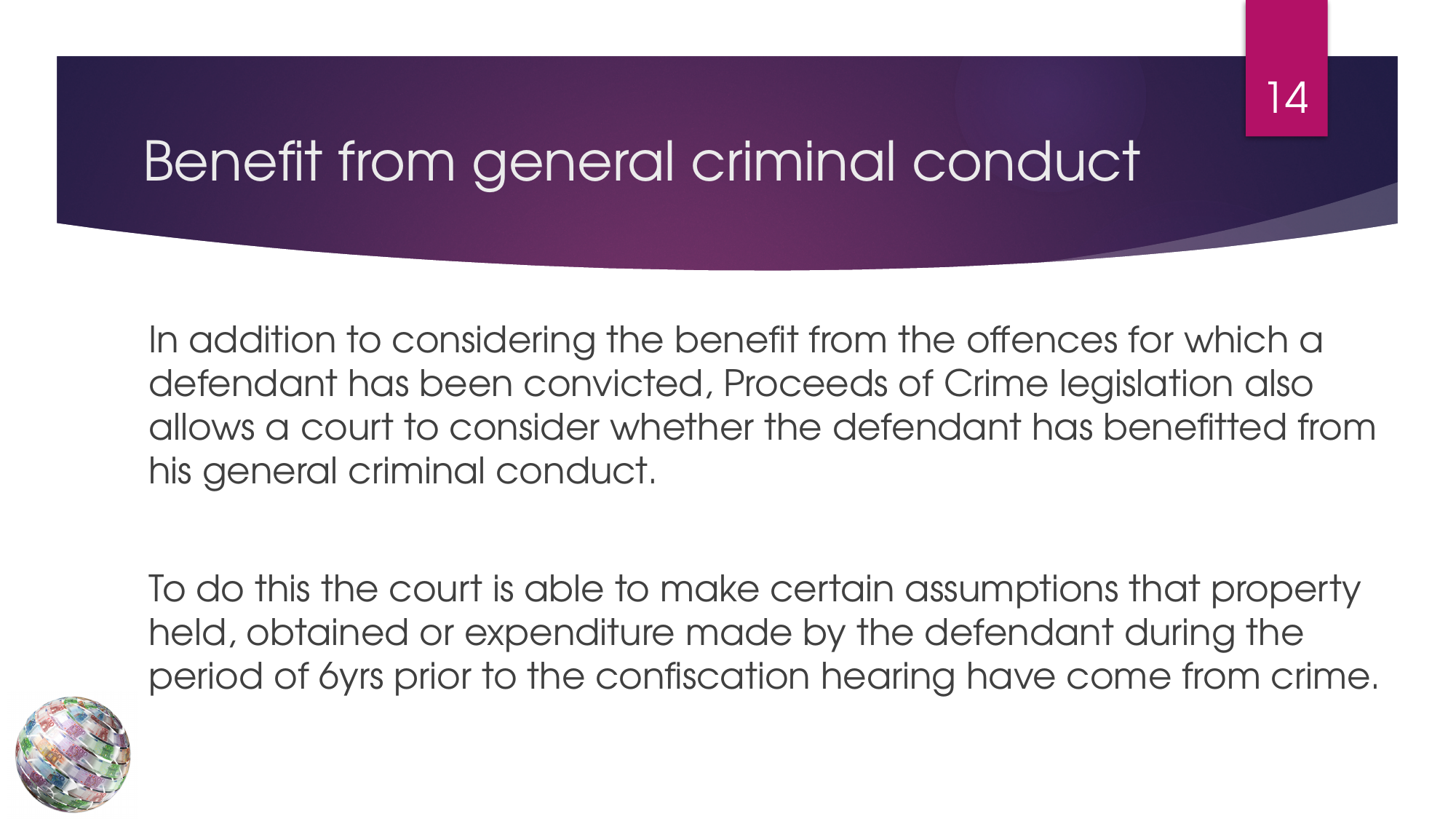

14
# Benefit from general criminal conduct
In addition to considering the benefit from the offences for which a defendant has been convicted, Proceeds of Crime legislation also allows a court to consider whether the defendant has benefitted from his general criminal conduct.

To do this the court is able to make certain assumptions that property held, obtained or expenditure made by the defendant during the period of 6yrs prior to the confiscation hearing have come from crime.